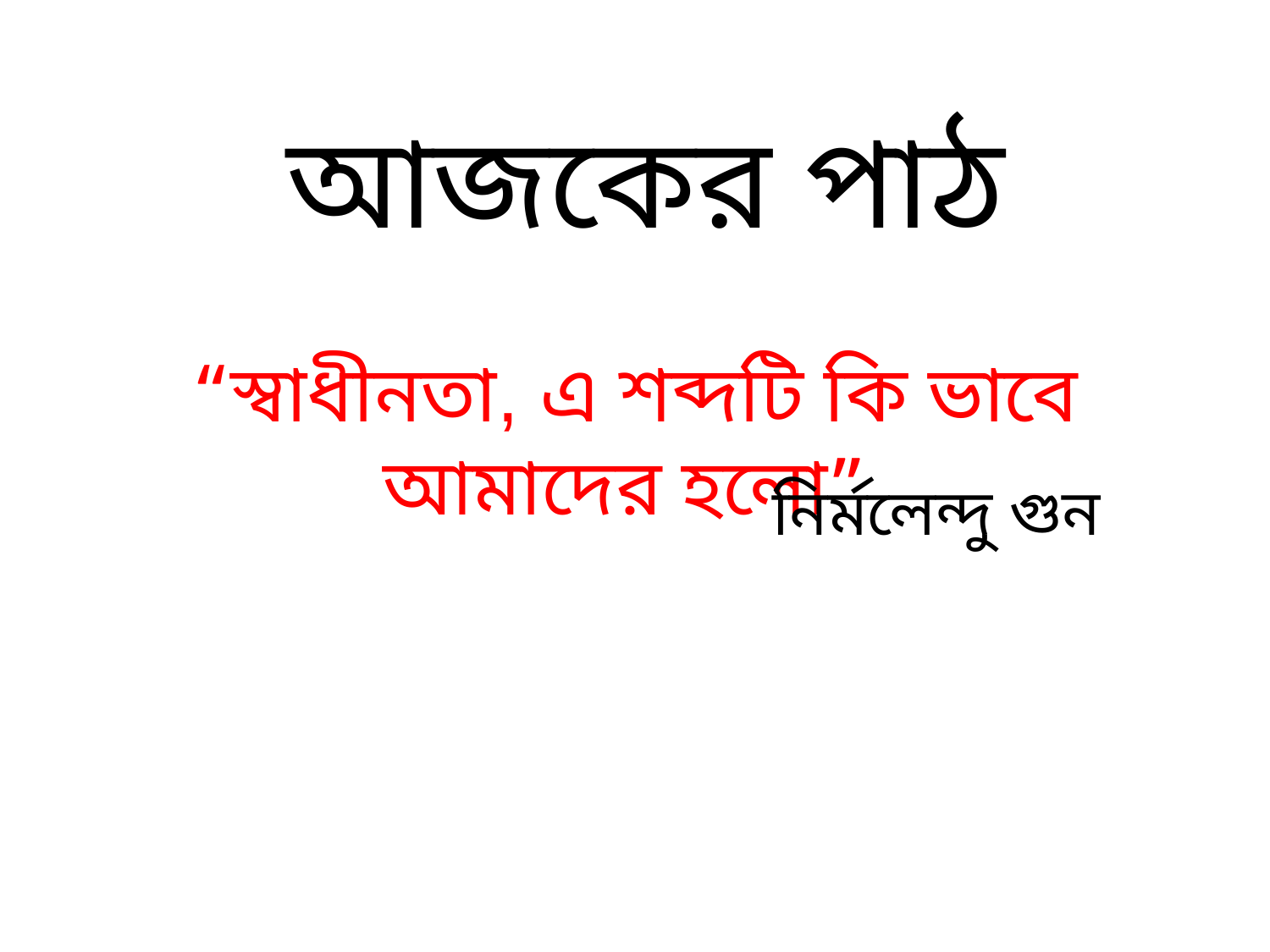

আজকের পাঠ
“স্বাধীনতা, এ শব্দটি কি ভাবে আমাদের হলো”
নির্মলেন্দু গুন